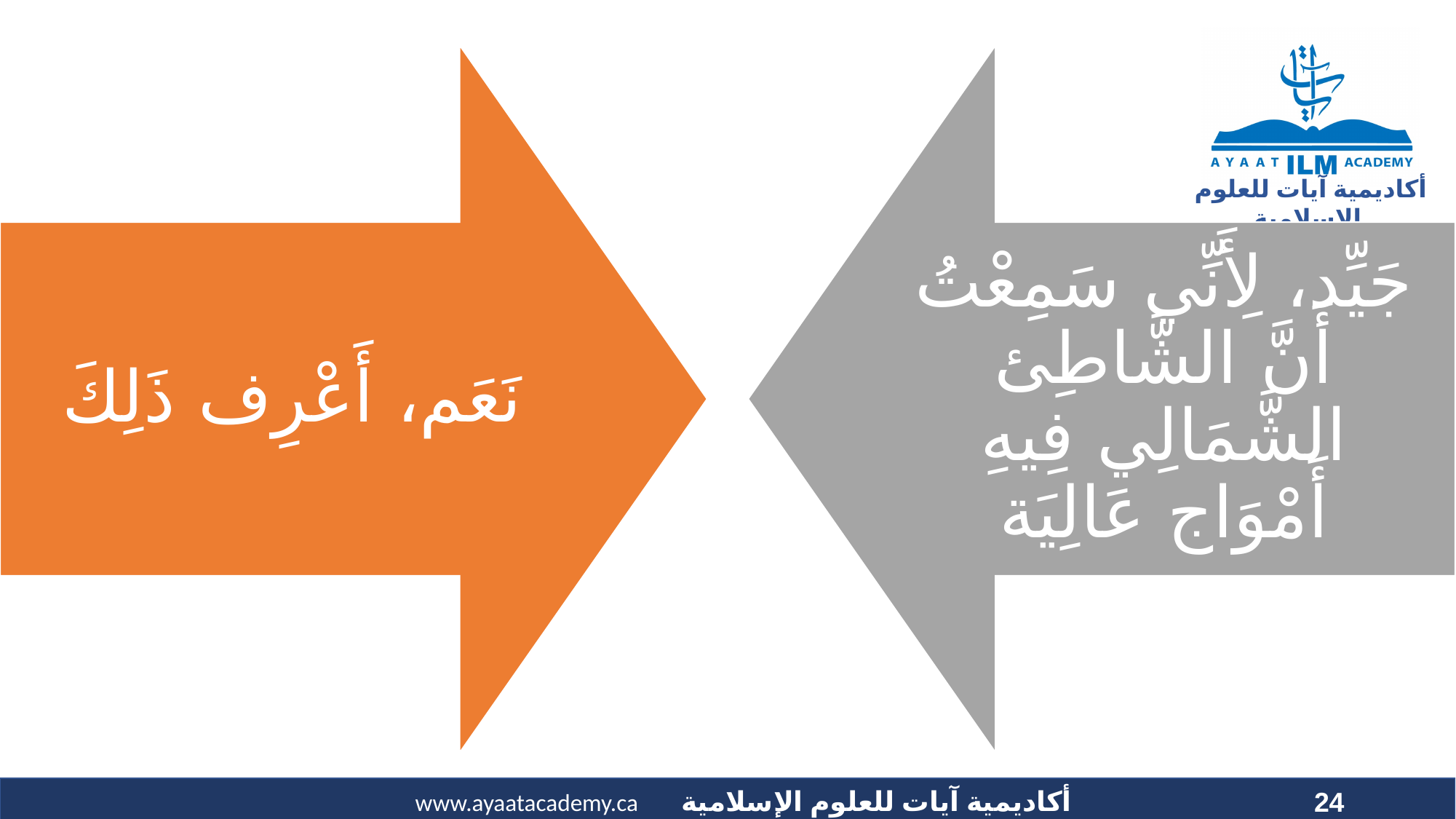

نَعَم، أَعْرِف ذَلِكَ
جَيِّد، لِأَنِّي سَمِعْتُ أَنَّ الشَّاطِئ الشَّمَالِي فِيهِ أَمْوَاج عَالِيَة
24